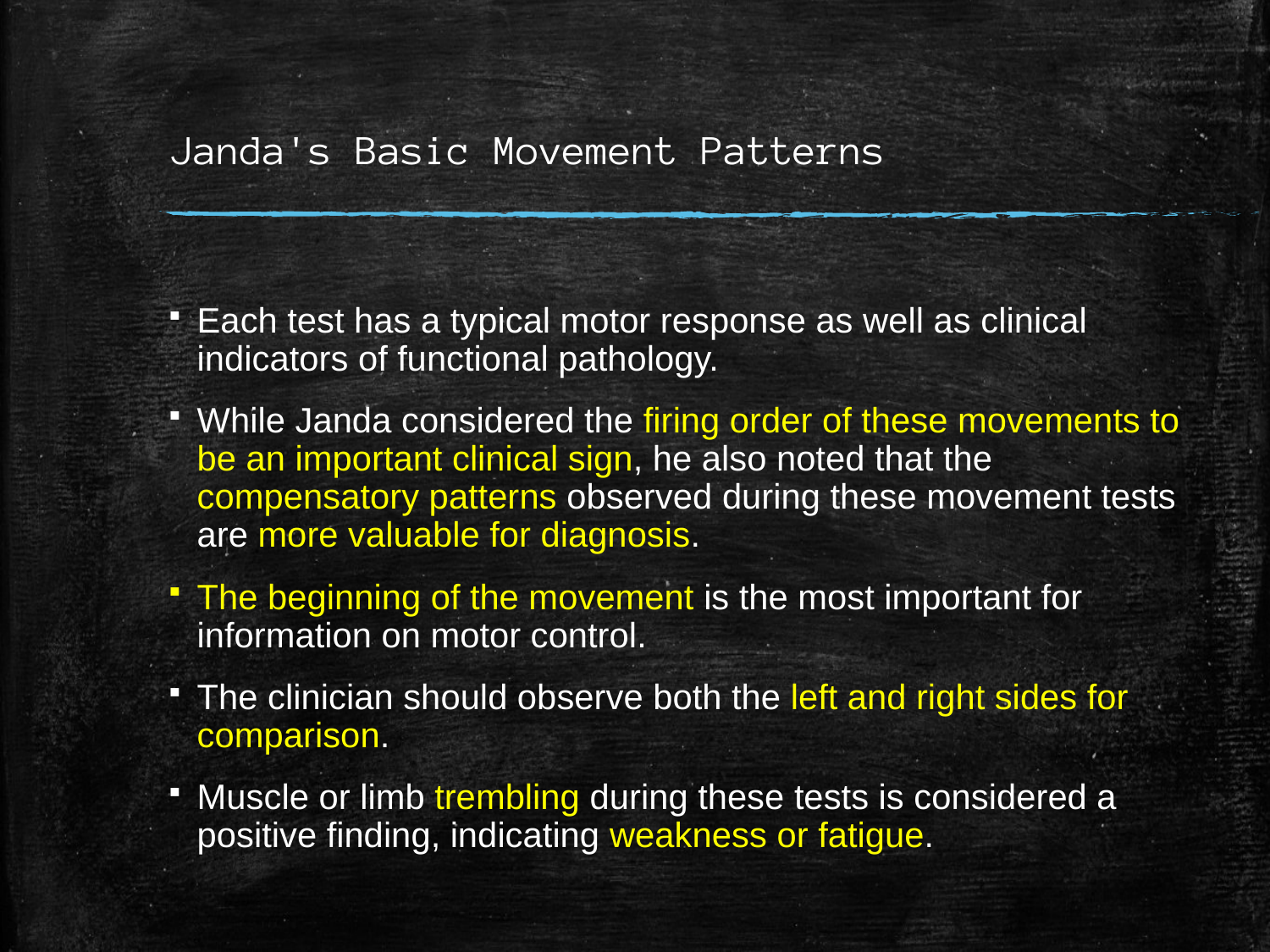

# Janda's Basic Movement Patterns
Each test has a typical motor response as well as clinical indicators of functional pathology.
While Janda considered the firing order of these movements to be an important clinical sign, he also noted that the compensatory patterns observed during these movement tests are more valuable for diagnosis.
The beginning of the movement is the most important for information on motor control.
The clinician should observe both the left and right sides for comparison.
Muscle or limb trembling during these tests is considered a positive finding, indicating weakness or fatigue.